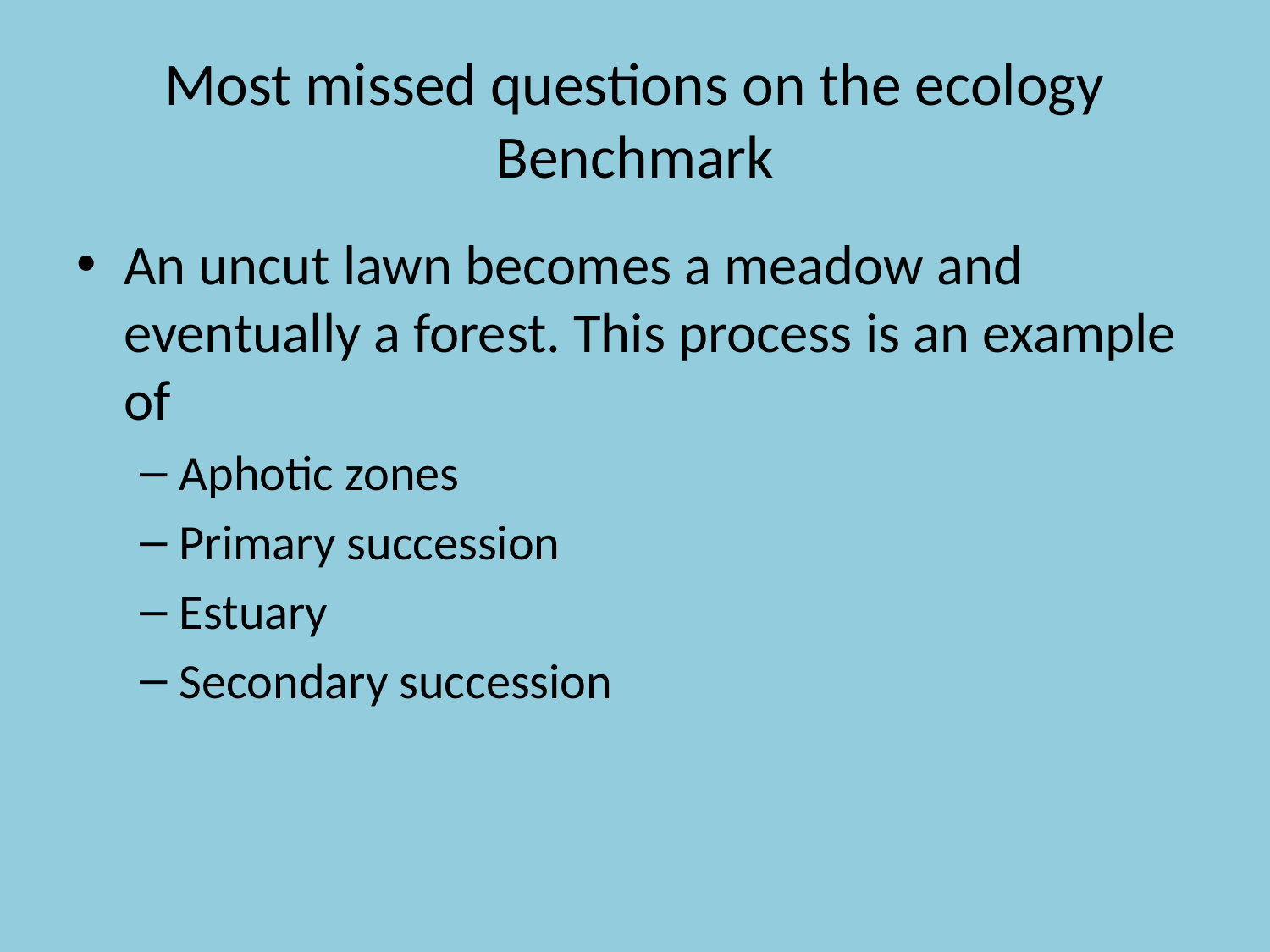

# Most missed questions on the ecology Benchmark
An uncut lawn becomes a meadow and eventually a forest. This process is an example of
Aphotic zones
Primary succession
Estuary
Secondary succession